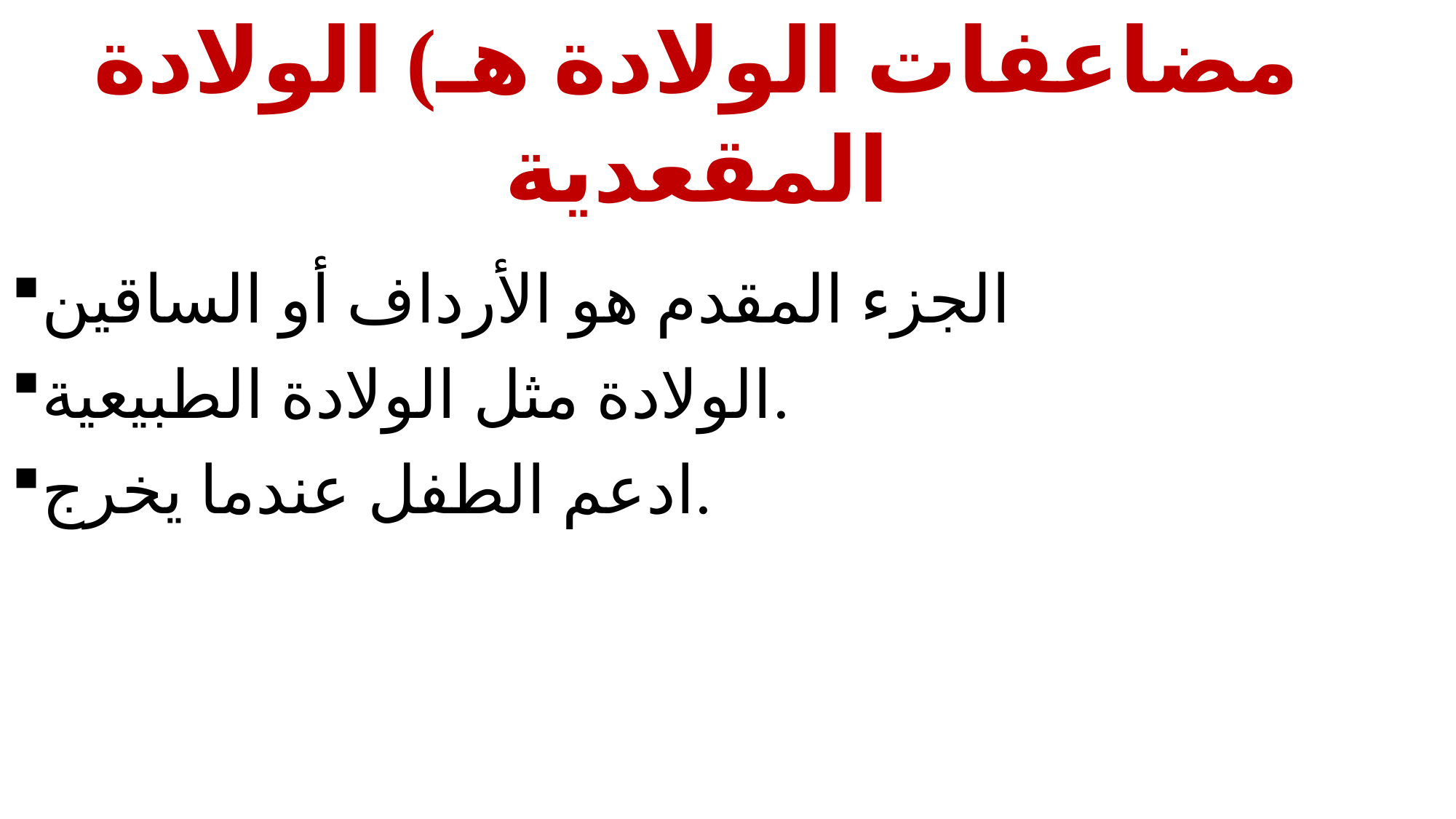

# مضاعفات الولادة هـ) الولادة المقعدية
الجزء المقدم هو الأرداف أو الساقين
الولادة مثل الولادة الطبيعية.
ادعم الطفل عندما يخرج.